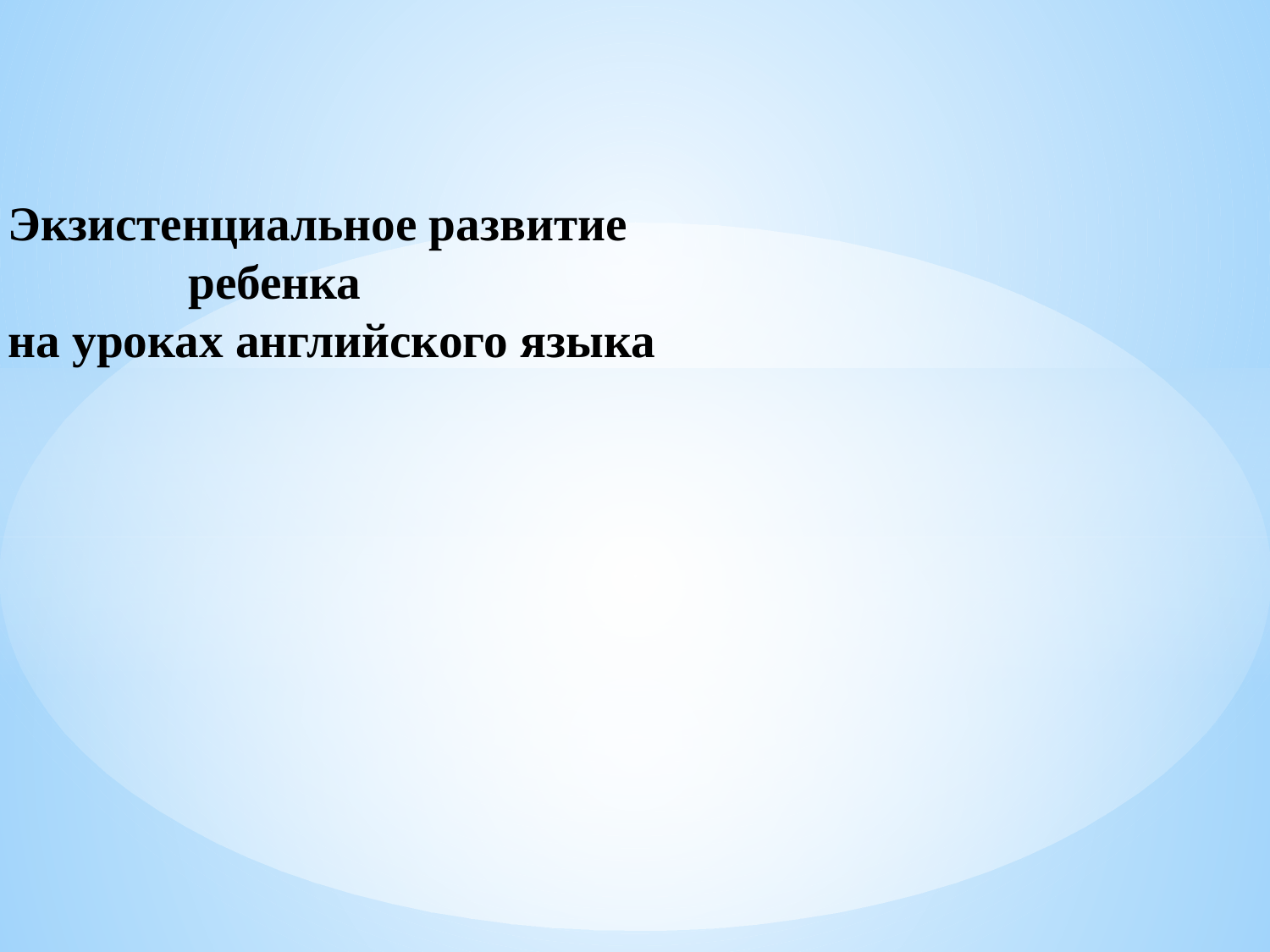

# Экзистенциальное развитие ребенка на уроках английского языка